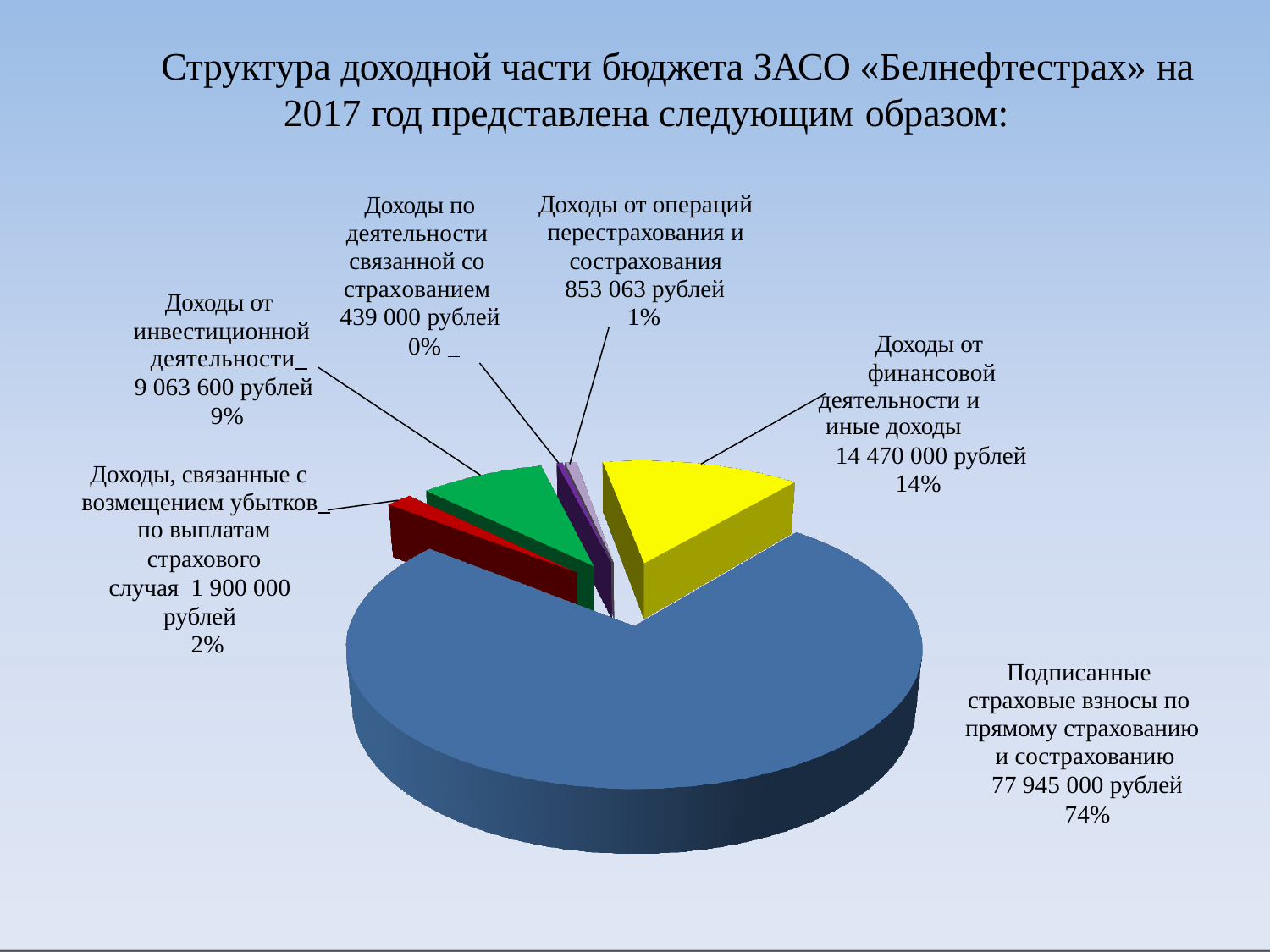

# Структура доходной части бюджета ЗАСО «Белнефтестрах» на
2017 год представлена следующим образом:
Доходы от операций  перестрахования и  сострахования
853 063 рублей
Доходы по  деятельности  связанной со  страхованием  439 000 рублей
0%
Доходы от  инвестиционной
деятельности
9 063 600 рублей
9%
   1%

Доходы от  финансовой
деятельности и
иные доходы
14 470 000 рублей
14%

Доходы, связанные с  возмещением убытков
по выплатам
страхового случая  1 900 000 рублей
2%

Подписанные  страховые взносы по  прямому страхованию  и сострахованию
77 945 000 рублей
74%